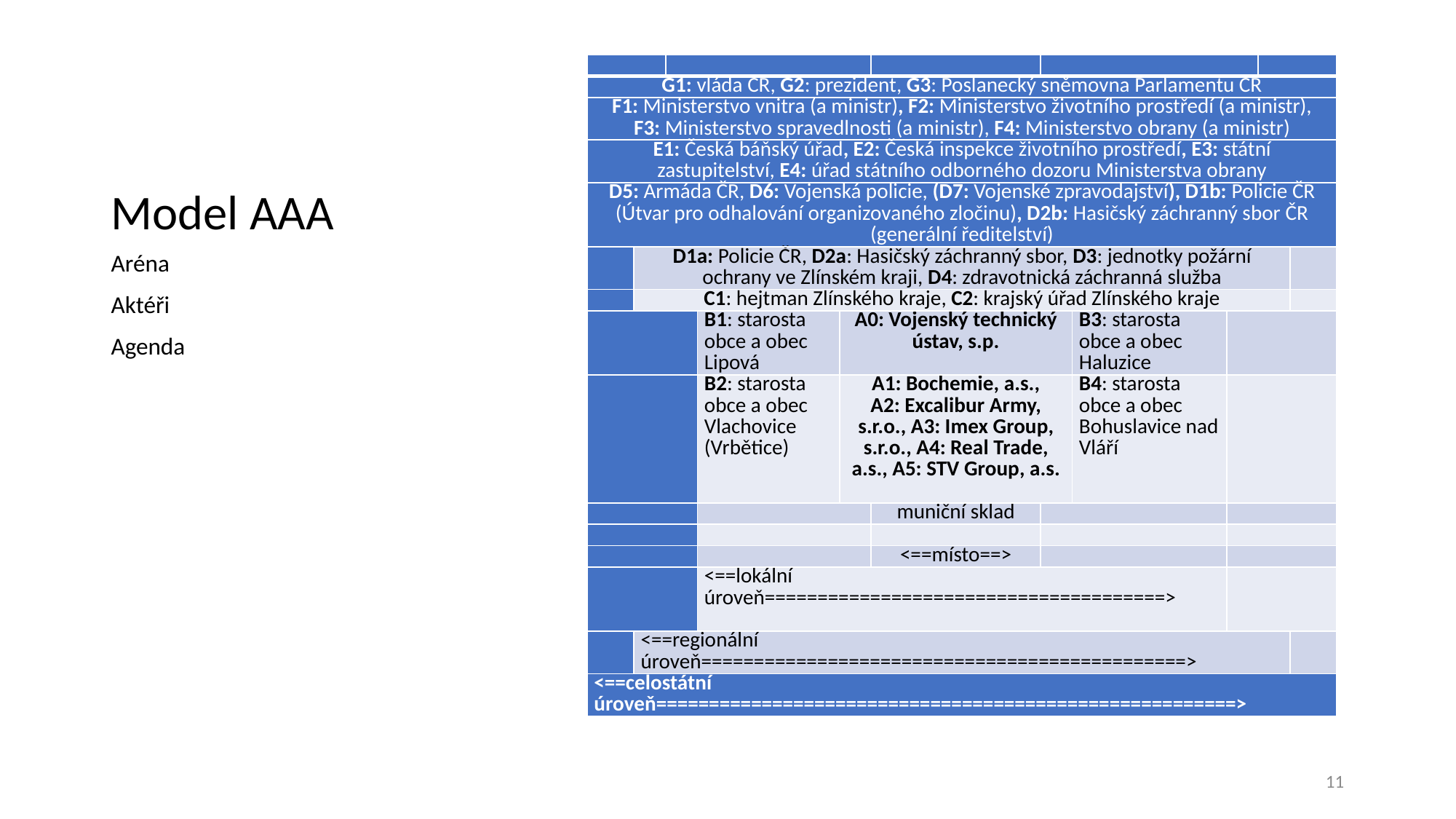

# Model AAA
|  |  |  |  |  |  |  |  |  |  |  |
| --- | --- | --- | --- | --- | --- | --- | --- | --- | --- | --- |
| G1: vláda ČR, G2: prezident, G3: Poslanecký sněmovna Parlamentu ČR |  |  |  |  |  |  |  |  |  |  |
| F1: Ministerstvo vnitra (a ministr), F2: Ministerstvo životního prostředí (a ministr), F3: Ministerstvo spravedlnosti (a ministr), F4: Ministerstvo obrany (a ministr) |  |  |  |  |  |  |  |  |  |  |
| E1: Česká báňský úřad, E2: Česká inspekce životního prostředí, E3: státní zastupitelství, E4: úřad státního odborného dozoru Ministerstva obrany |  |  |  |  |  |  |  |  |  |  |
| D5: Armáda ČR, D6: Vojenská policie, (D7: Vojenské zpravodajství), D1b: Policie ČR (Útvar pro odhalování organizovaného zločinu), D2b: Hasičský záchranný sbor ČR (generální ředitelství) |  |  |  |  |  |  |  |  |  |  |
|  | D1a: Policie ČR, D2a: Hasičský záchranný sbor, D3: jednotky požární ochrany ve Zlínském kraji, D4: zdravotnická záchranná služba |  |  |  |  |  |  |  |  |  |
|  | C1: hejtman Zlínského kraje, C2: krajský úřad Zlínského kraje |  |  |  |  |  |  |  |  |  |
|  |  |  | B1: starosta obce a obec Lipová | A0: Vojenský technický ústav, s.p. |  |  | B3: starosta obce a obec Haluzice |  |  |  |
|  |  |  | B2: starosta obce a obec Vlachovice (Vrbětice) | A1: Bochemie, a.s., A2: Excalibur Army, s.r.o., A3: Imex Group, s.r.o., A4: Real Trade, a.s., A5: STV Group, a.s. |  |  | B4: starosta obce a obec Bohuslavice nad Vláří |  |  |  |
|  |  |  |  |  | muniční sklad |  |  |  |  |  |
|  |  |  |  |  |  |  |  |  |  |  |
|  |  |  |  |  | <==místo==> |  |  |  |  |  |
|  |  |  | <==lokální úroveň======================================> |  |  |  |  |  |  |  |
|  | <==regionální úroveň==============================================> |  |  |  |  |  |  |  |  |  |
| <==celostátní úroveň=======================================================> |  |  |  |  |  |  |  |  |  |  |
Aréna
Aktéři
Agenda
11